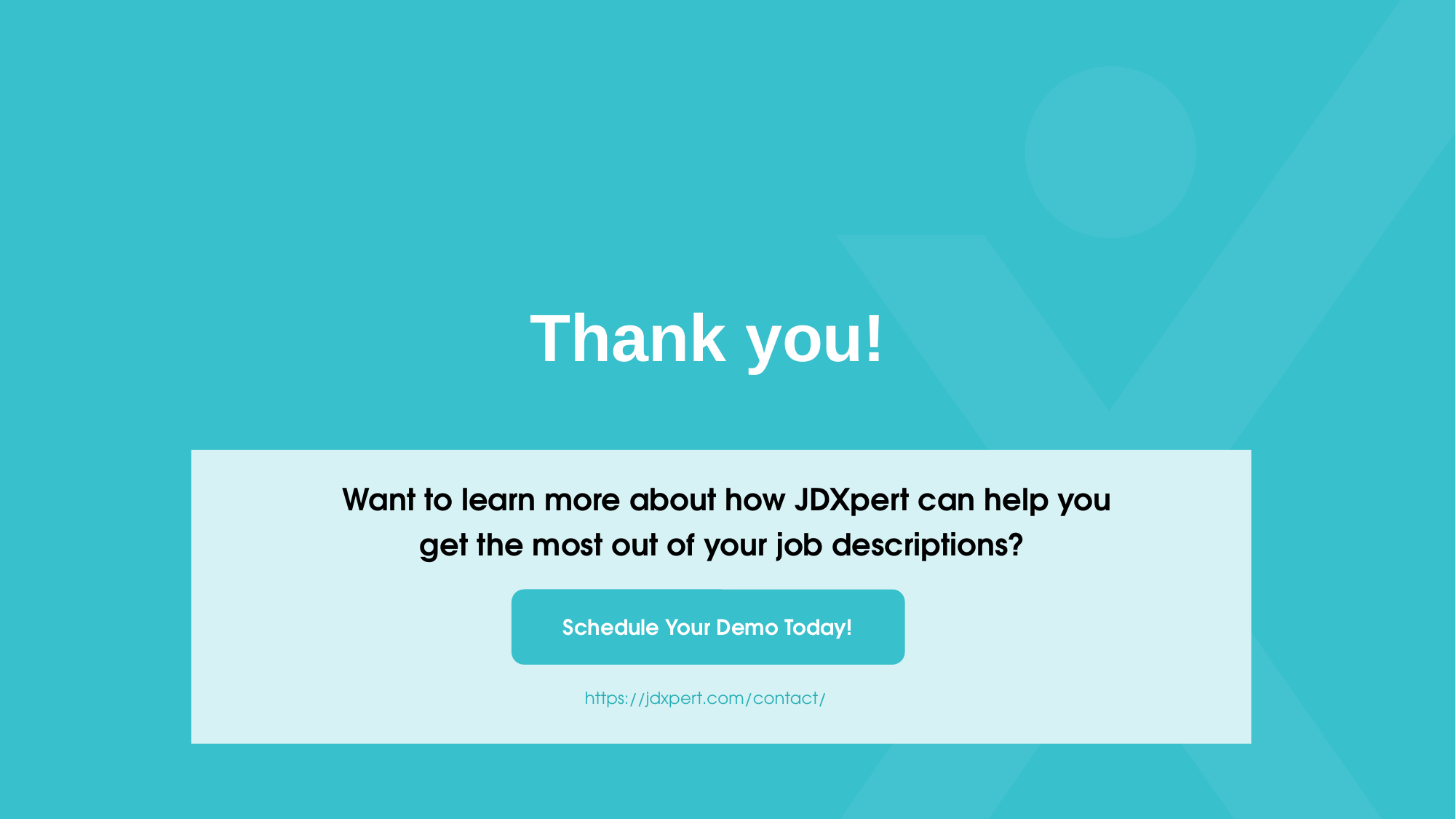

# Thank you!

Want to learn more about how JDXpert can help you get the most out of your job descriptions?
Schedule Your Demo Today!
https://jdxpert.com/contact/